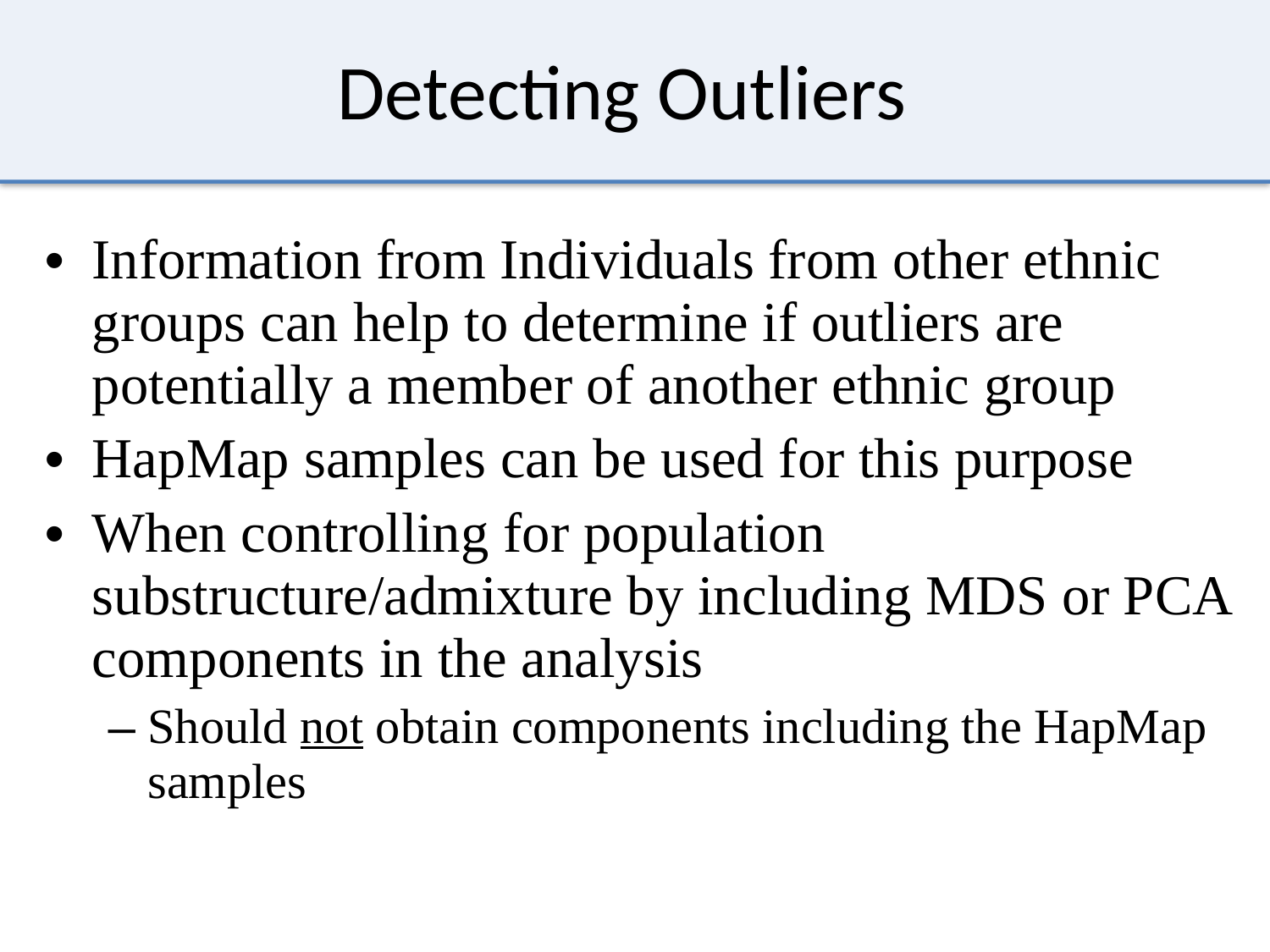

# Detecting Outliers
Information from Individuals from other ethnic groups can help to determine if outliers are potentially a member of another ethnic group
HapMap samples can be used for this purpose
When controlling for population substructure/admixture by including MDS or PCA components in the analysis
Should not obtain components including the HapMap samples